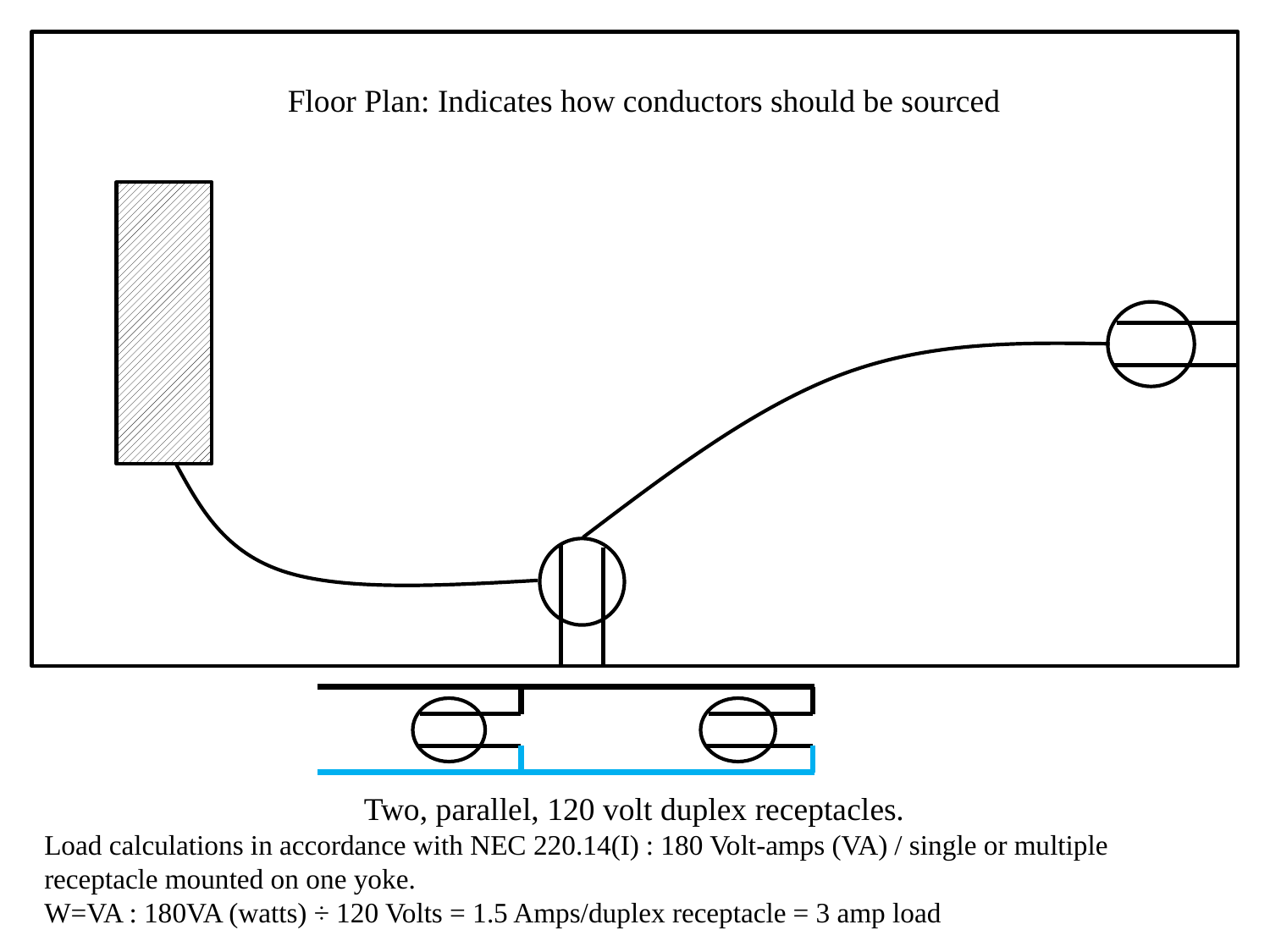

Floor Plan: Indicates how conductors should be sourced

Two, parallel, 120 volt duplex receptacles.
Load calculations in accordance with NEC 220.14(I) : 180 Volt-amps (VA) / single or multiple receptacle mounted on one yoke.
W=VA : 180VA (watts) ÷ 120 Volts = 1.5 Amps/duplex receptacle = 3 amp load